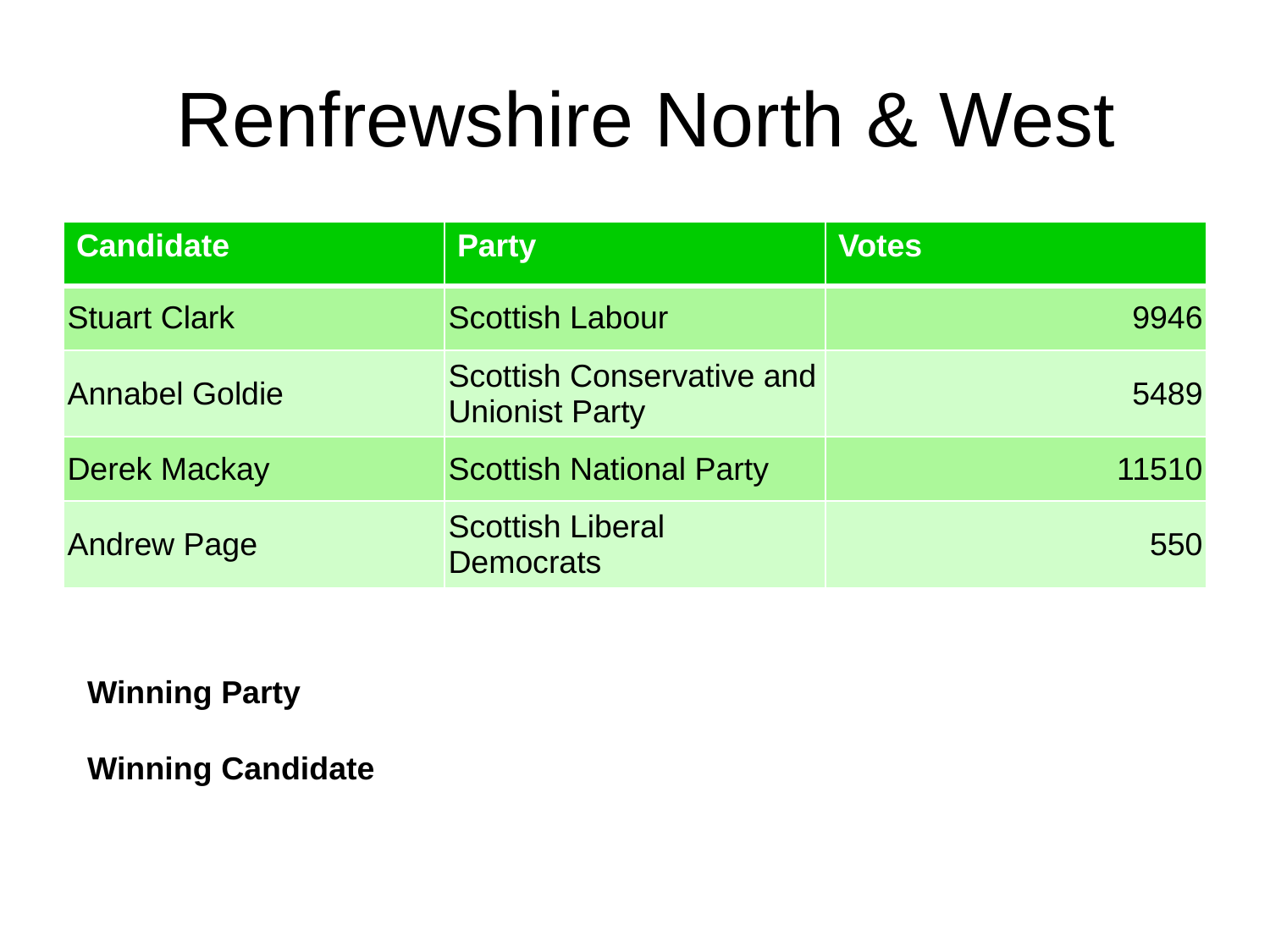

# Renfrewshire North & West

| Candidate | Party | Votes |
| --- | --- | --- |
| Stuart Clark | Scottish Labour | 9946 |
| Annabel Goldie | Scottish Conservative and Unionist Party | 5489 |
| Derek Mackay | Scottish National Party | 11510 |
| Andrew Page | Scottish Liberal Democrats | 550 |
Winning Party

Winning Candidate